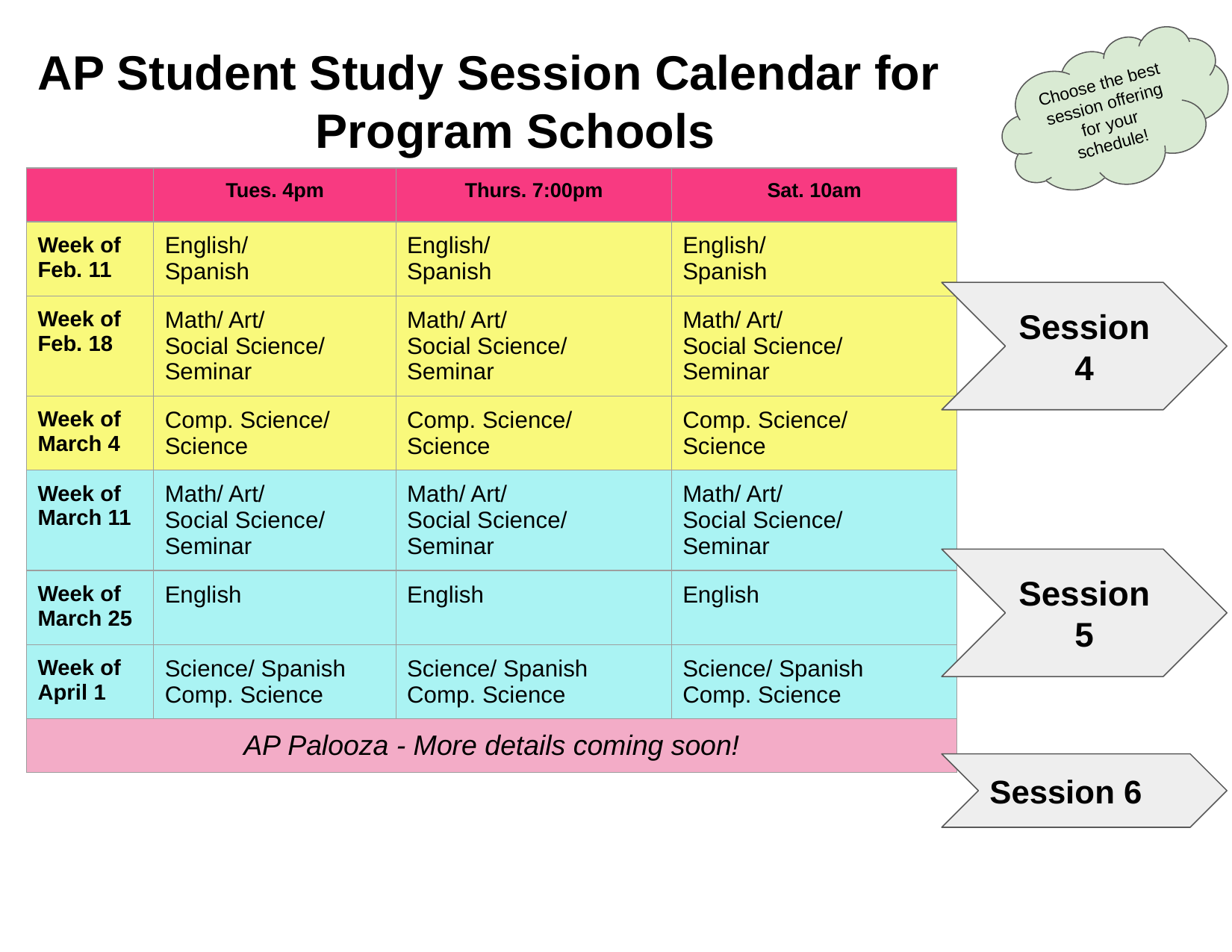

AP Student Study Session Calendar for
Program Schools
Choose the best session offering for your schedule!

|  | Tues. 4pm | Thurs. 7:00pm | Sat. 10am |
| --- | --- | --- | --- |
| Week of Feb. 11 | English/ Spanish | English/ Spanish | English/ Spanish |
| Week of Feb. 18 | Math/ Art/ Social Science/ Seminar | Math/ Art/ Social Science/ Seminar | Math/ Art/ Social Science/ Seminar |
| Week of March 4 | Comp. Science/ Science | Comp. Science/ Science | Comp. Science/ Science |
| Week of March 11 | Math/ Art/ Social Science/ Seminar | Math/ Art/ Social Science/ Seminar | Math/ Art/ Social Science/ Seminar |
| Week of March 25 | English | English | English |
| Week of April 1 | Science/ Spanish Comp. Science | Science/ Spanish Comp. Science | Science/ Spanish Comp. Science |
| AP Palooza - More details coming soon! |  |  |  |
Session 4
Session 5
Session 6